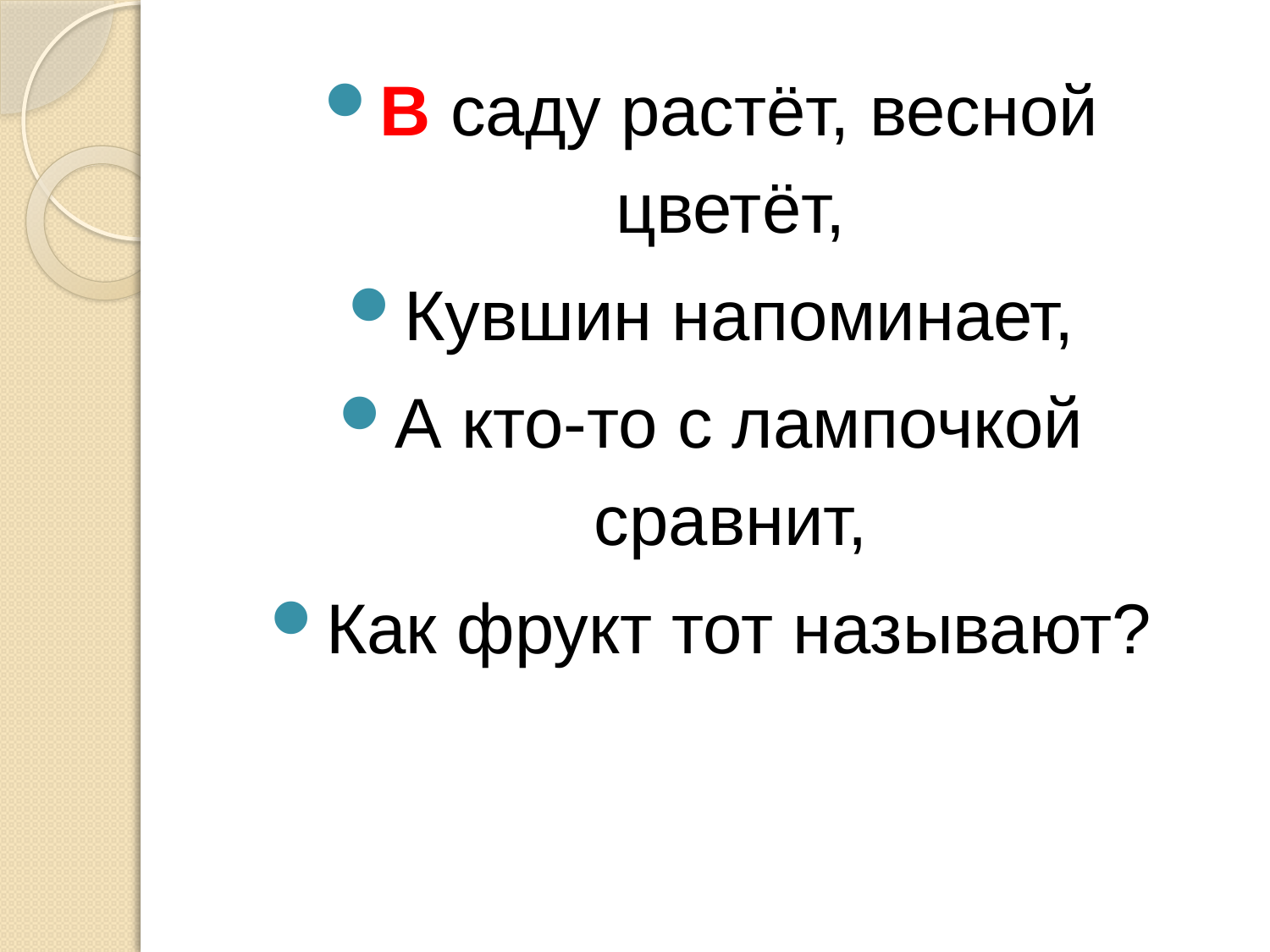

#
В саду растёт, весной цветёт,
Кувшин напоминает,
А кто-то с лампочкой сравнит,
Как фрукт тот называют?